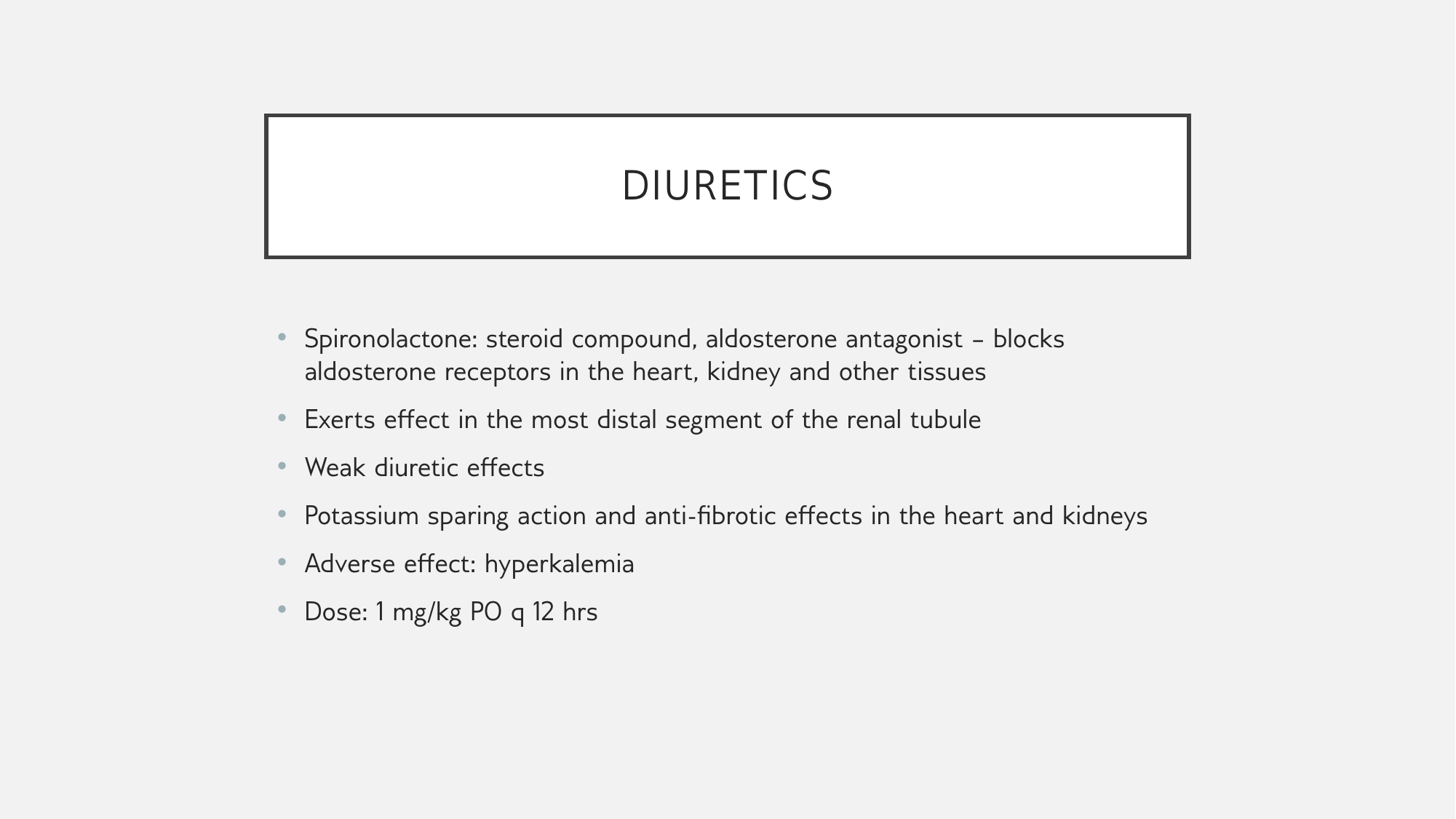

# Diuretics
Spironolactone: steroid compound, aldosterone antagonist – blocks aldosterone receptors in the heart, kidney and other tissues
Exerts effect in the most distal segment of the renal tubule
Weak diuretic effects
Potassium sparing action and anti-fibrotic effects in the heart and kidneys
Adverse effect: hyperkalemia
Dose: 1 mg/kg PO q 12 hrs